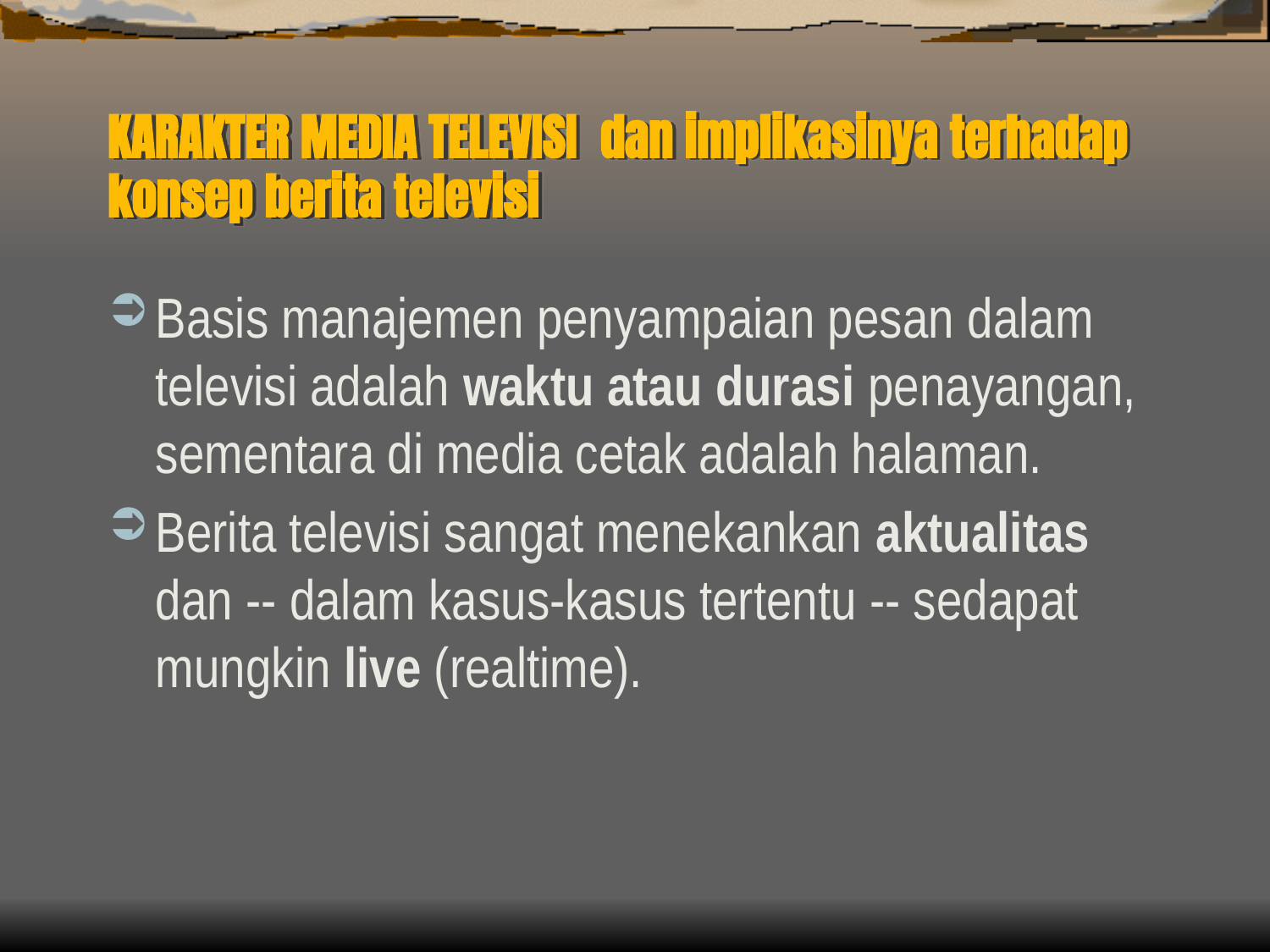

# KARAKTER MEDIA TELEVISI  dan implikasinya terhadap konsep berita televisi
Basis manajemen penyampaian pesan dalam televisi adalah waktu atau durasi penayangan, sementara di media cetak adalah halaman.
Berita televisi sangat menekankan aktualitas dan -- dalam kasus-kasus tertentu -- sedapat mungkin live (realtime).